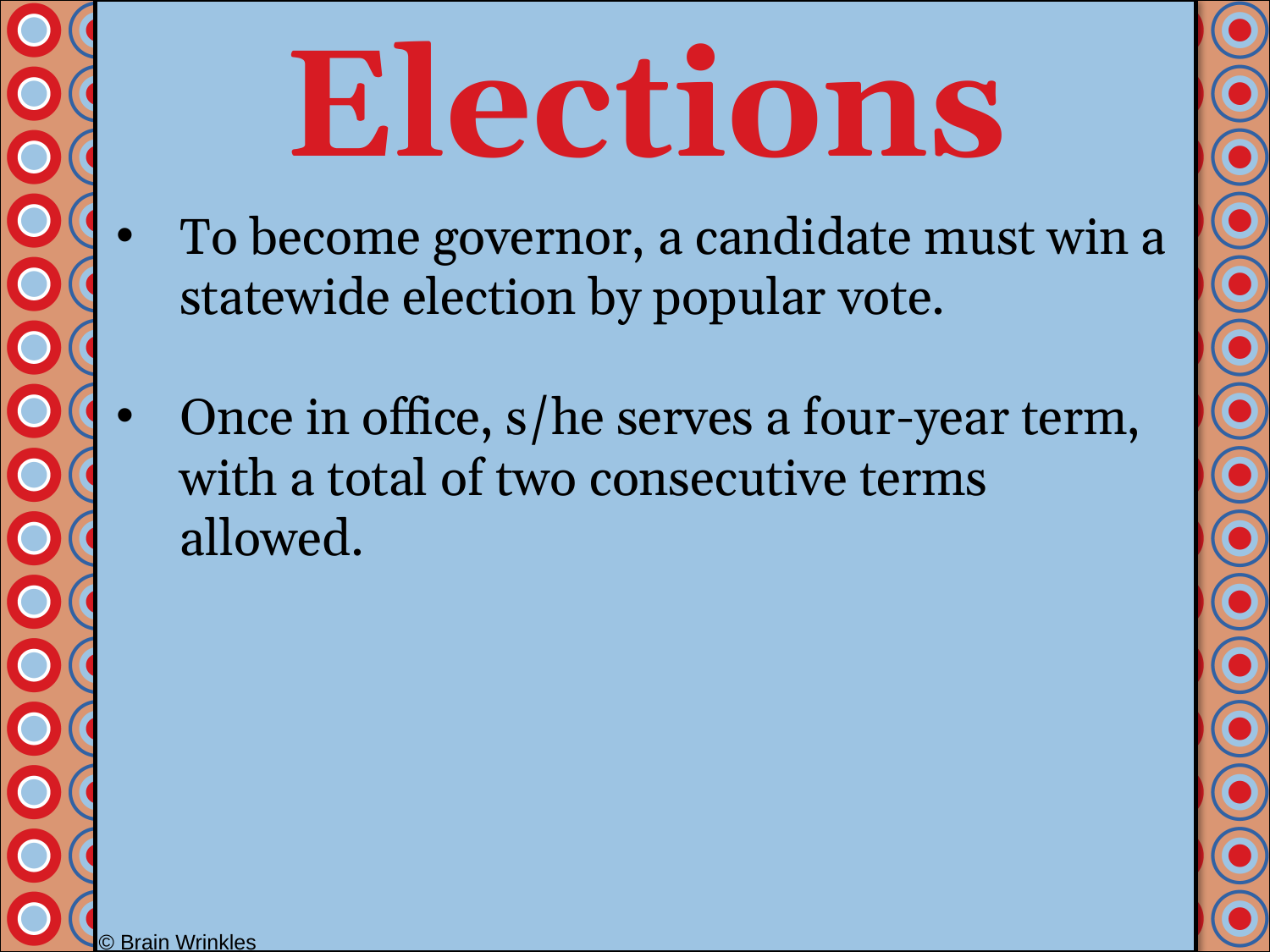

Elections
#
To become governor, a candidate must win a statewide election by popular vote.

Once in office, s/he serves a four-year term, with a total of two consecutive terms allowed.

© Brain Wrinkles